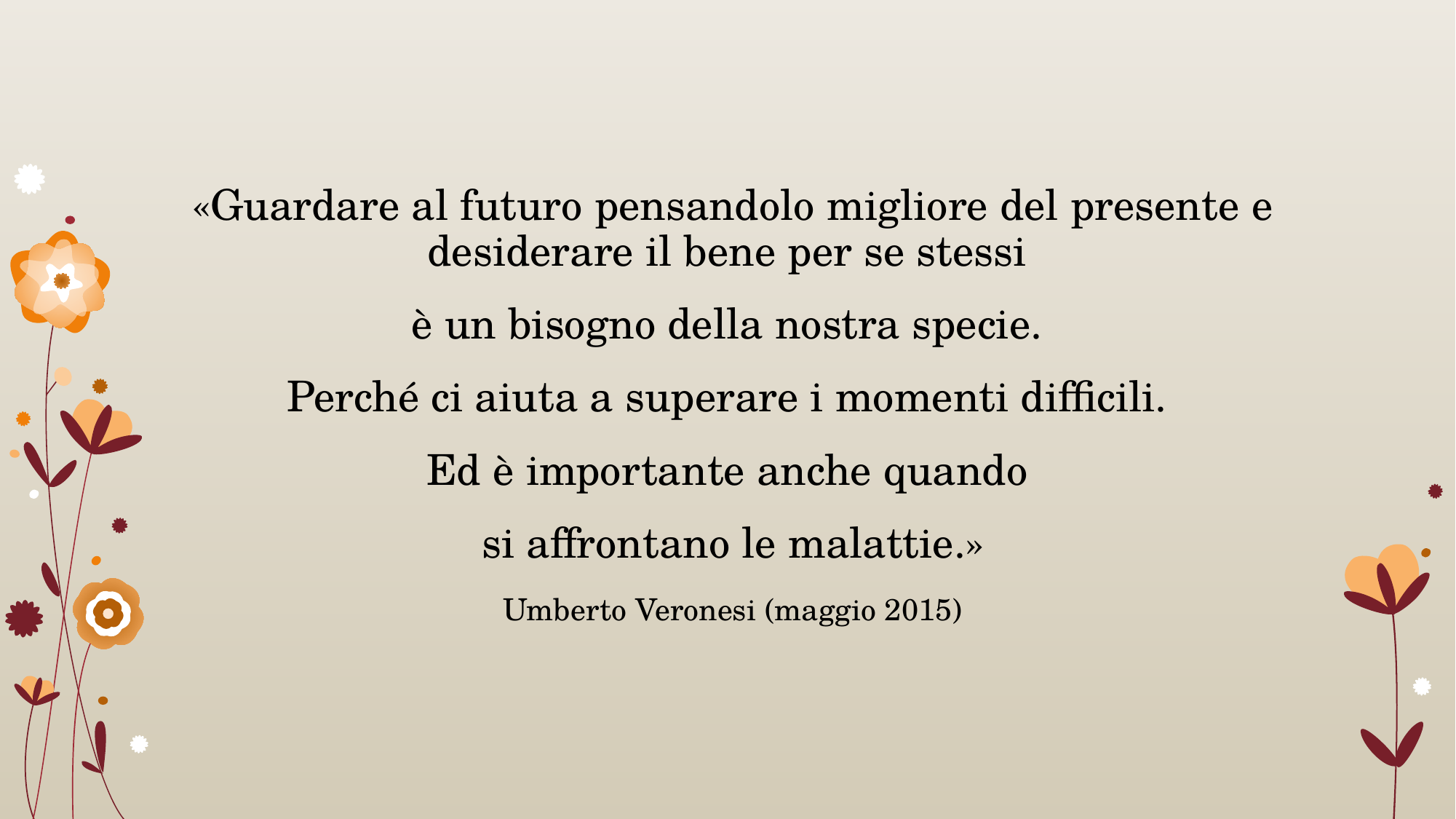

«Guardare al futuro pensandolo migliore del presente e desiderare il bene per se stessi
è un bisogno della nostra specie.
Perché ci aiuta a superare i momenti difficili.
Ed è importante anche quando
si affrontano le malattie.»
Umberto Veronesi (maggio 2015)